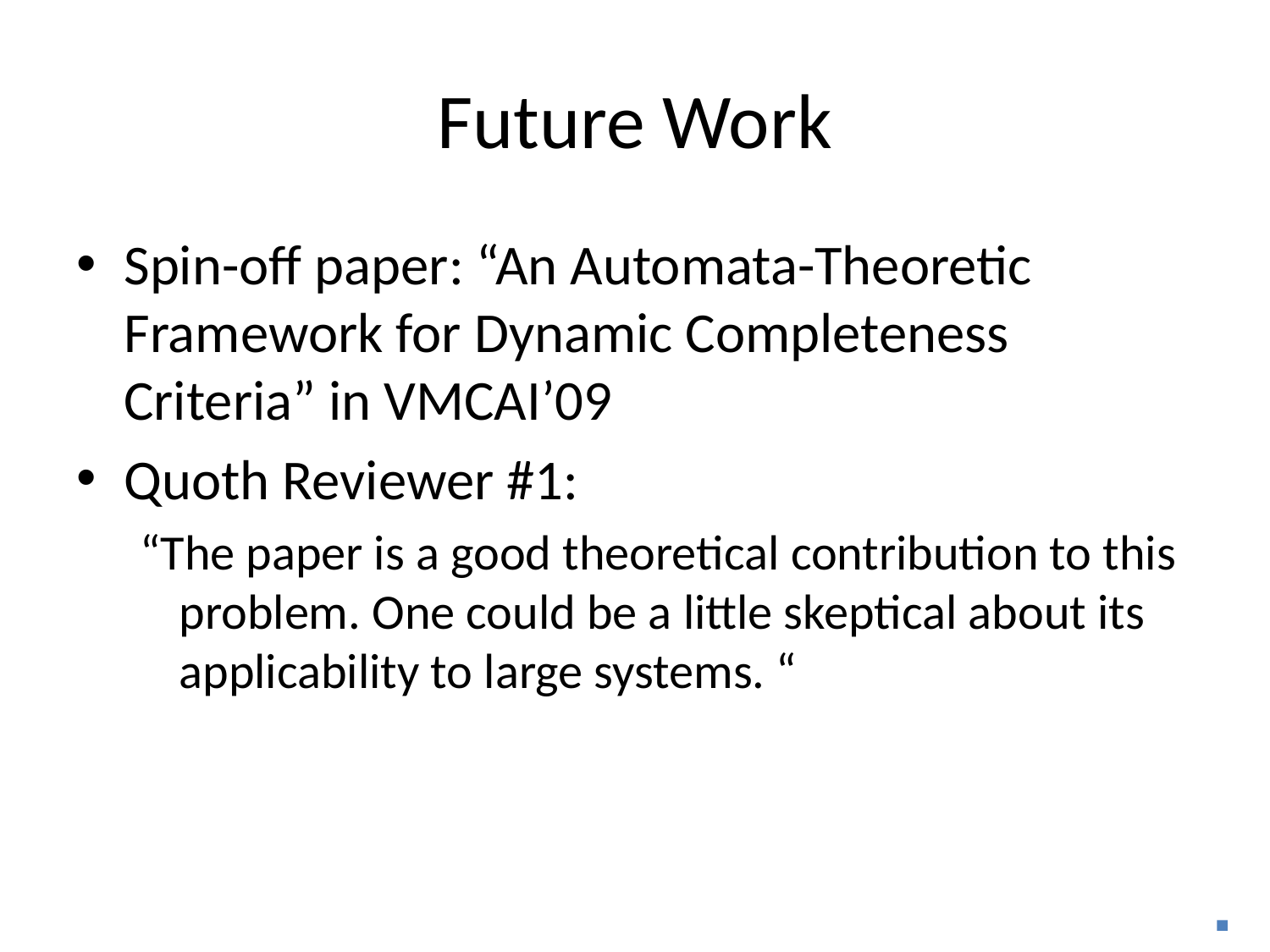

# Future Work
Spin-off paper: “An Automata-Theoretic Framework for Dynamic Completeness Criteria” in VMCAI’09
Quoth Reviewer #1:
“The paper is a good theoretical contribution to this problem. One could be a little skeptical about its applicability to large systems. “